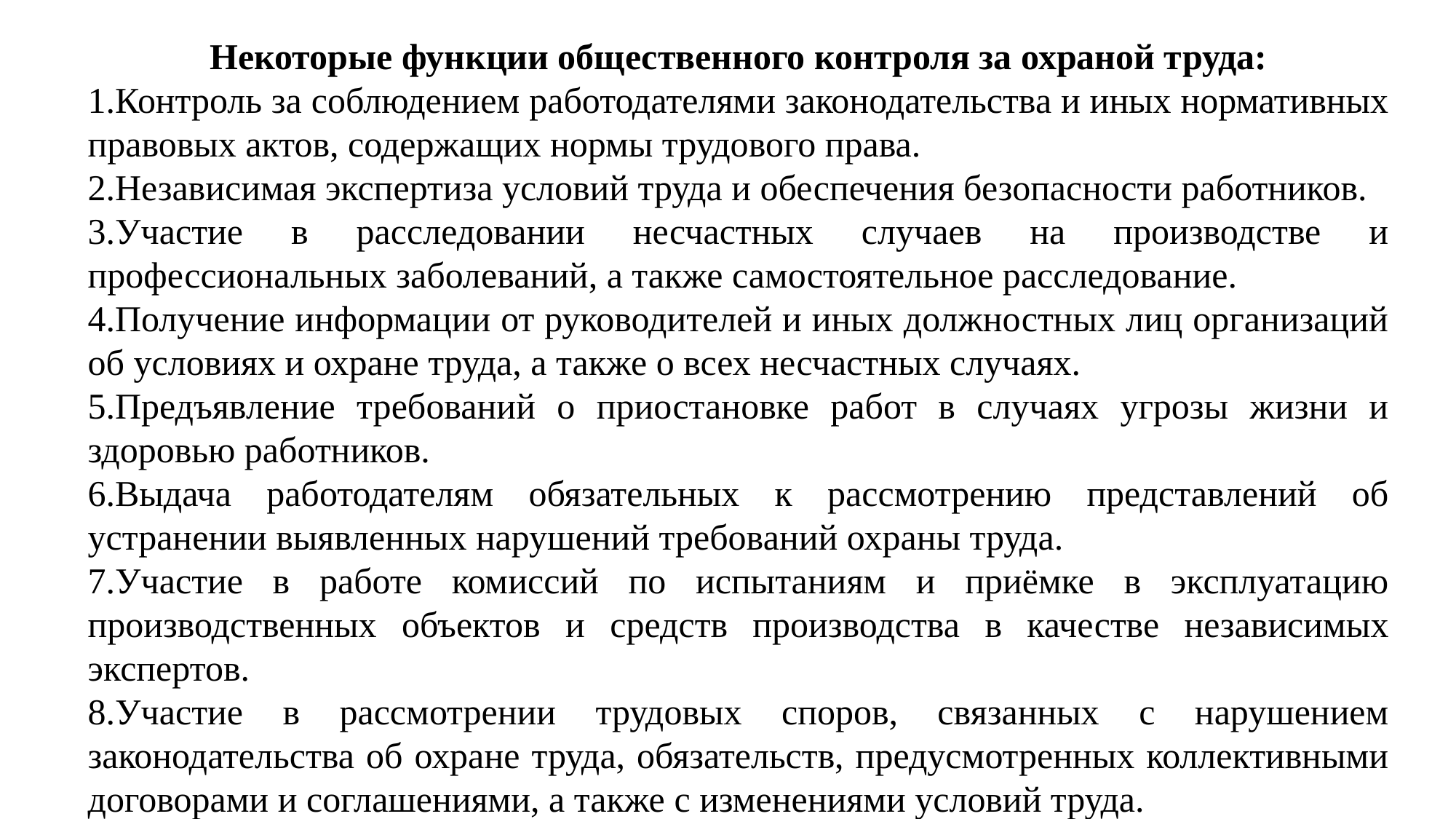

Некоторые функции общественного контроля за охраной труда:
1.Контроль за соблюдением работодателями законодательства и иных нормативных правовых актов, содержащих нормы трудового права.
2.Независимая экспертиза условий труда и обеспечения безопасности работников.
3.Участие в расследовании несчастных случаев на производстве и профессиональных заболеваний, а также самостоятельное расследование.
4.Получение информации от руководителей и иных должностных лиц организаций об условиях и охране труда, а также о всех несчастных случаях.
5.Предъявление требований о приостановке работ в случаях угрозы жизни и здоровью работников.
6.Выдача работодателям обязательных к рассмотрению представлений об устранении выявленных нарушений требований охраны труда.
7.Участие в работе комиссий по испытаниям и приёмке в эксплуатацию производственных объектов и средств производства в качестве независимых экспертов.
8.Участие в рассмотрении трудовых споров, связанных с нарушением законодательства об охране труда, обязательств, предусмотренных коллективными договорами и соглашениями, а также с изменениями условий труда.